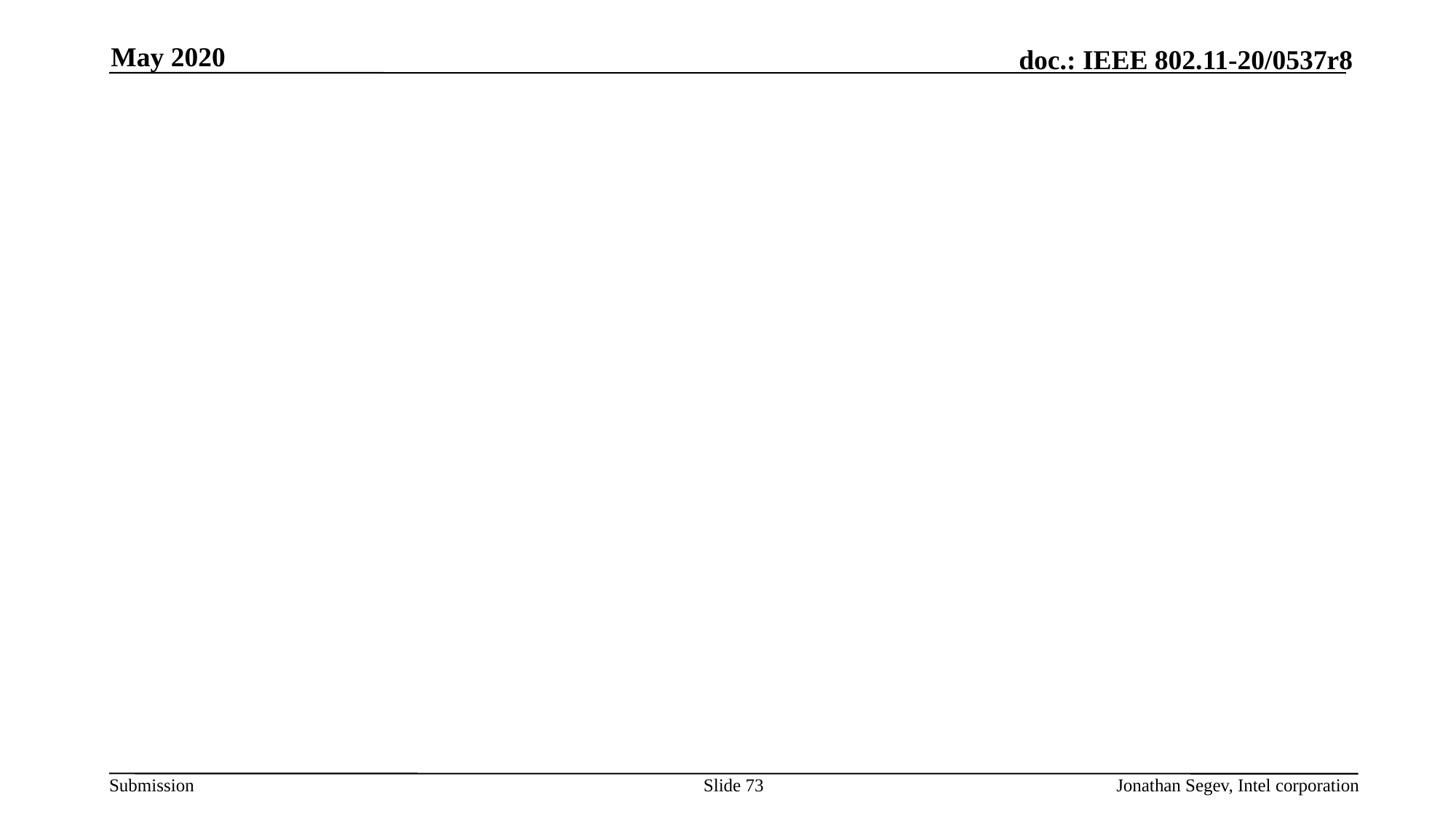

May 2020
#

Slide 73
Jonathan Segev, Intel corporation